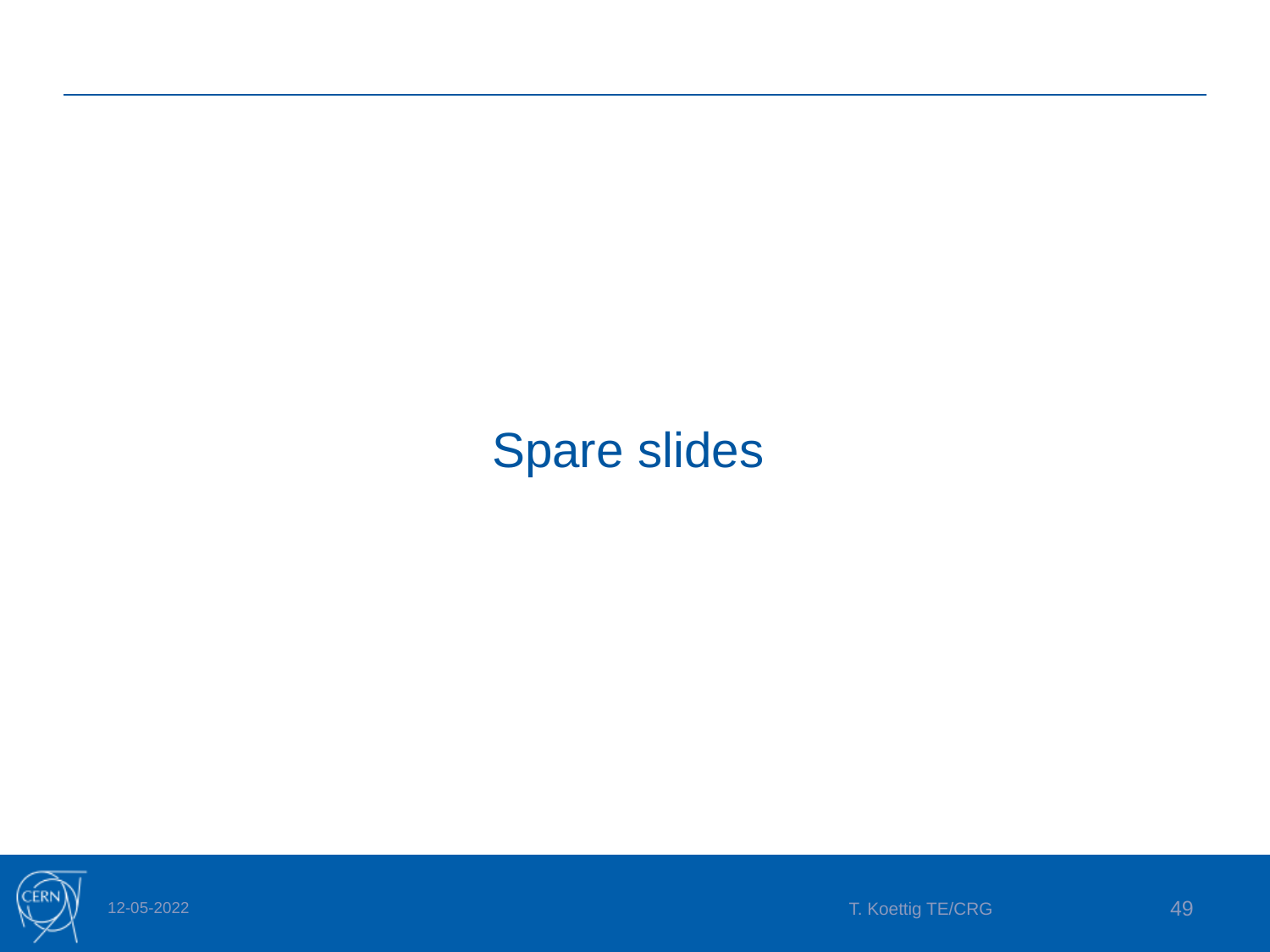

Spare slides
12-05-2022
T. Koettig TE/CRG
49